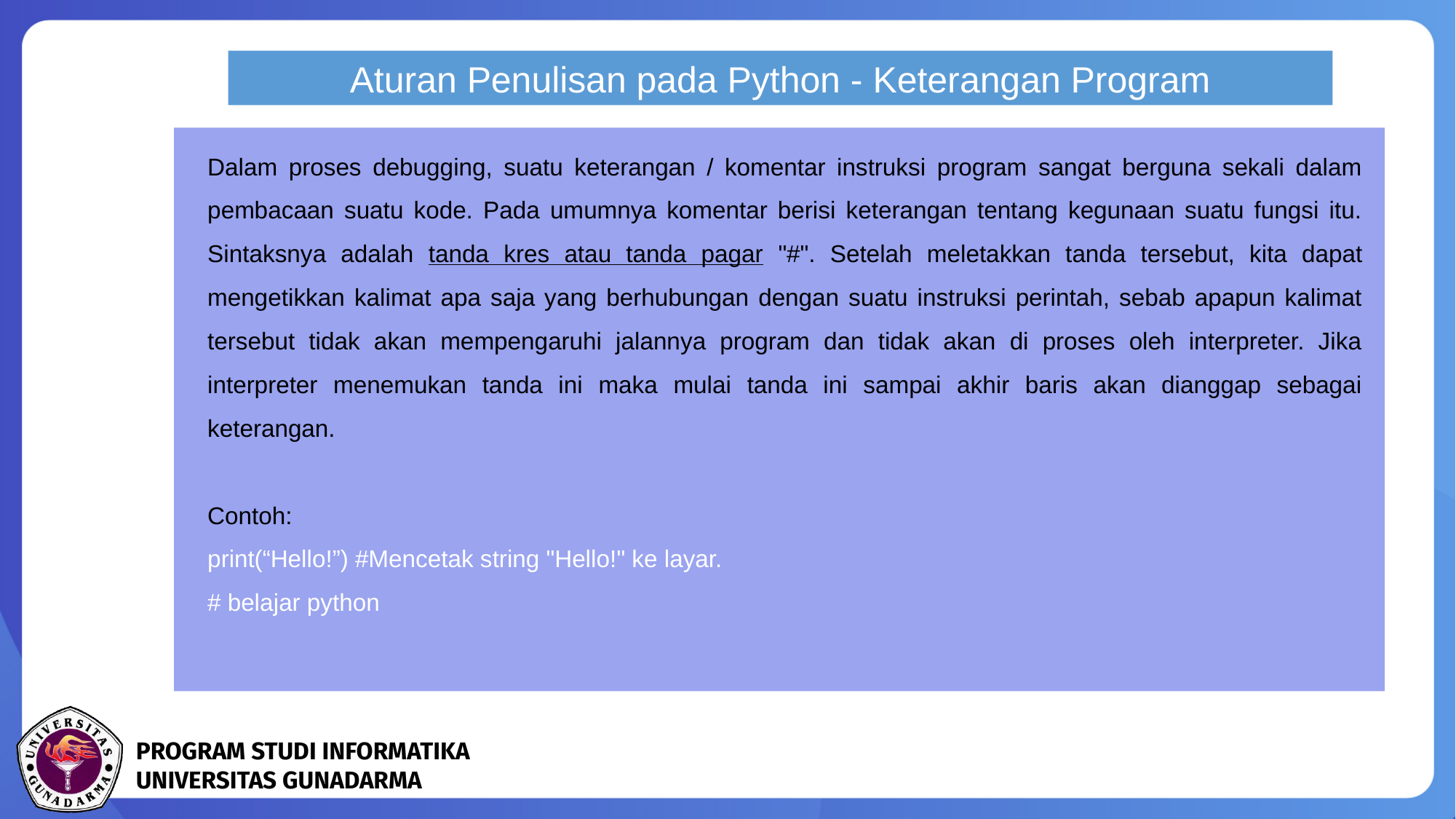

Aturan Penulisan pada Python - Keterangan Program

Dalam proses debugging, suatu keterangan / komentar instruksi program sangat berguna sekali dalam pembacaan suatu kode. Pada umumnya komentar berisi keterangan tentang kegunaan suatu fungsi itu. Sintaksnya adalah tanda kres atau tanda pagar "#". Setelah meletakkan tanda tersebut, kita dapat mengetikkan kalimat apa saja yang berhubungan dengan suatu instruksi perintah, sebab apapun kalimat tersebut tidak akan mempengaruhi jalannya program dan tidak akan di proses oleh interpreter. Jika interpreter menemukan tanda ini maka mulai tanda ini sampai akhir baris akan dianggap sebagai keterangan.

Contoh:
print(“Hello!”) #Mencetak string "Hello!" ke layar.
# belajar python